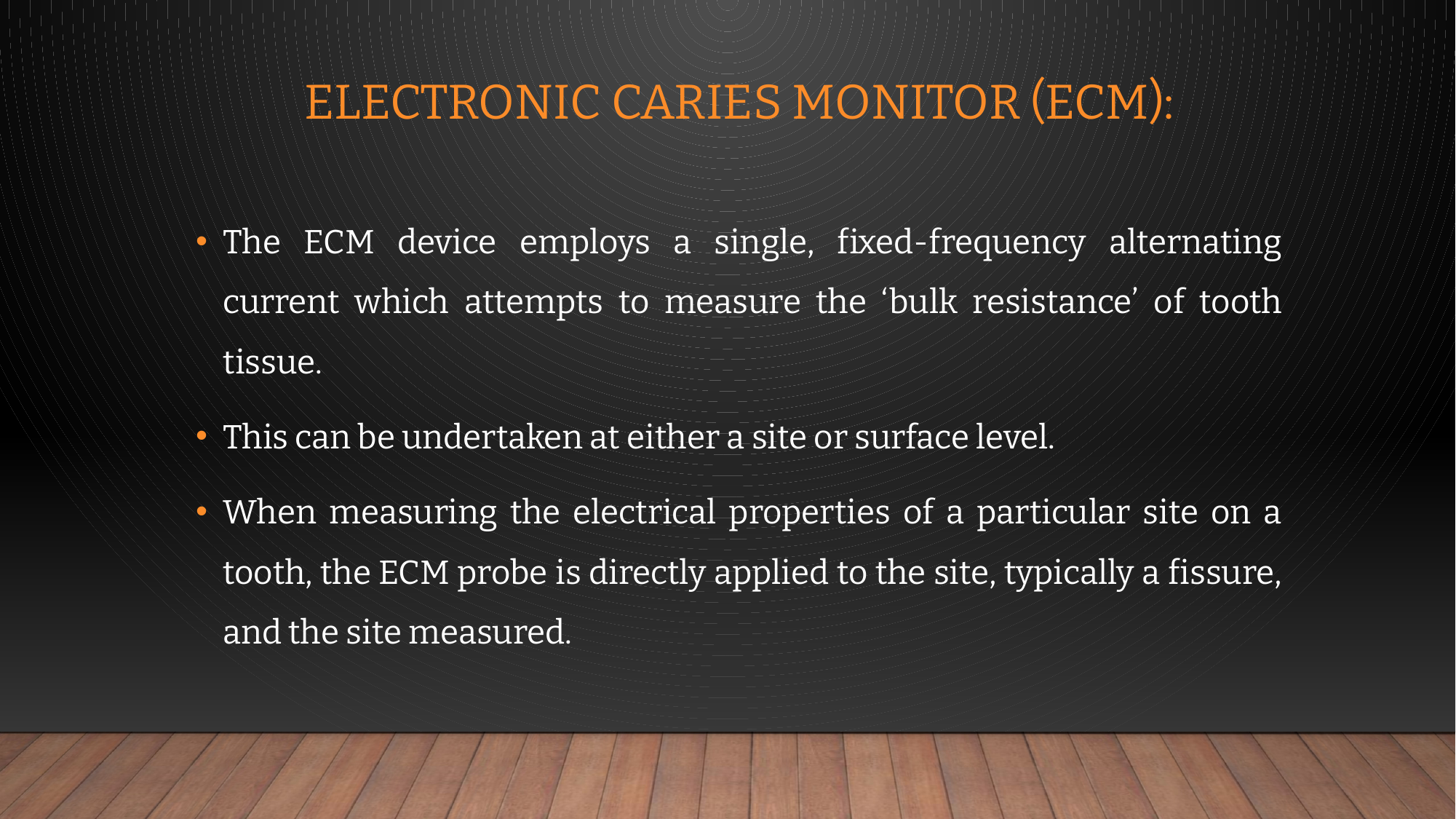

# Electronic Caries Monitor (ECM):
The ECM device employs a single, fixed-frequency alternating current which attempts to measure the ‘bulk resistance’ of tooth tissue.
This can be undertaken at either a site or surface level.
When measuring the electrical properties of a particular site on a tooth, the ECM probe is directly applied to the site, typically a fissure, and the site measured.